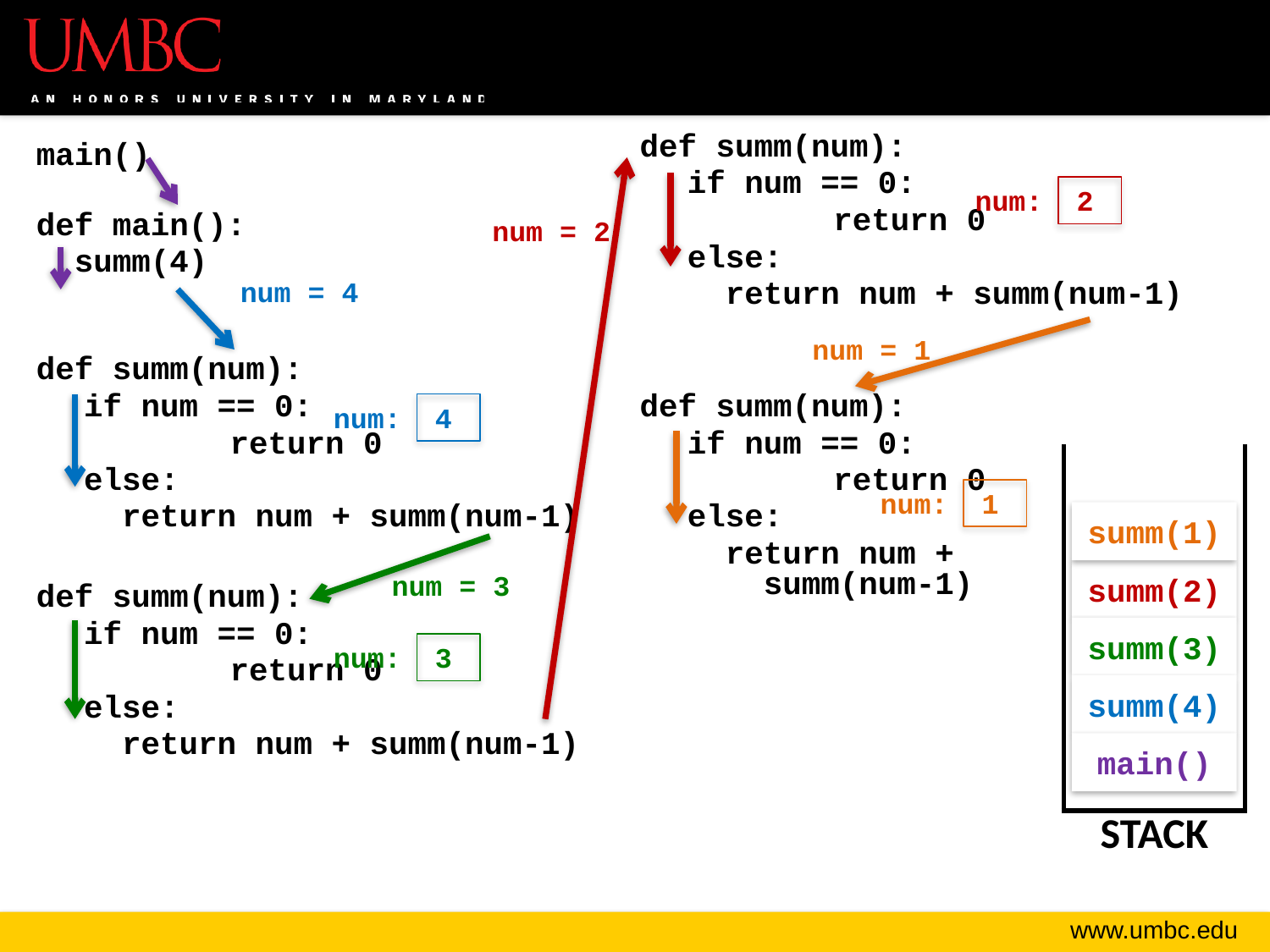

def summ(num):
	if num == 0:
		 return 0
	else:
	  return num + summ(num-1)
main()
num:  2

def main():
  summ(4)
num = 2
num = 4
num = 1
def summ(num):
	if num == 0:
		 return 0
	else:
	  return num + summ(num-1)
def summ(num):
	if num == 0:
		 return 0
	else:
	  return num +
    summ(num-1)
num:  4

|  |
| --- |
|  |
|  |
|  |
|  |
|  |
| STACK |
num:  1

summ(1)
summ(2)
num = 3
def summ(num):
	if num == 0:
		 return 0
	else:
	  return num + summ(num-1)
summ(3)
num:  3

summ(4)
main()